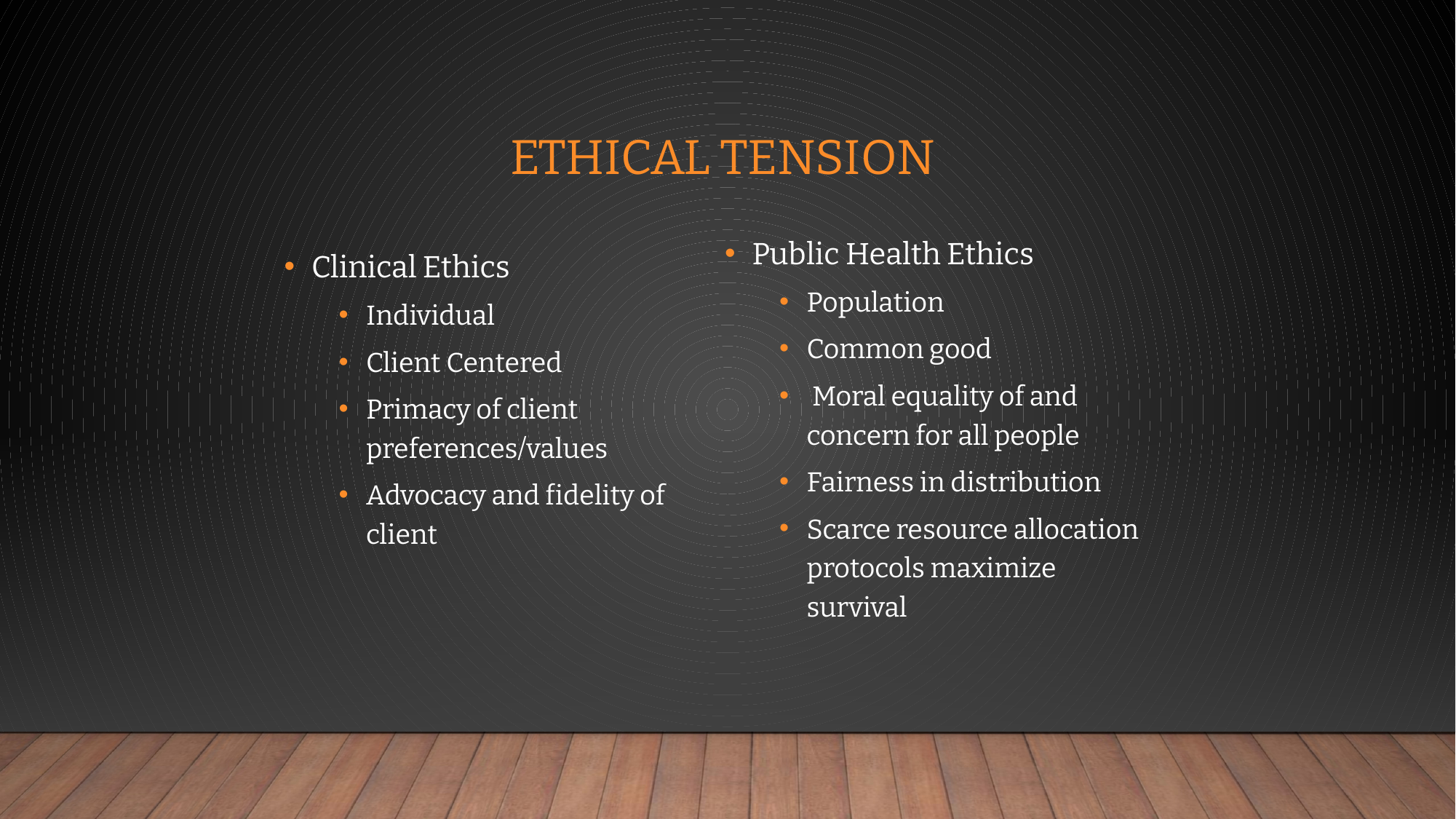

# Ethical tension
Public Health Ethics
Population
Common good
 Moral equality of and concern for all people
Fairness in distribution
Scarce resource allocation protocols maximize survival
Clinical Ethics
Individual
Client Centered
Primacy of client preferences/values
Advocacy and fidelity of client